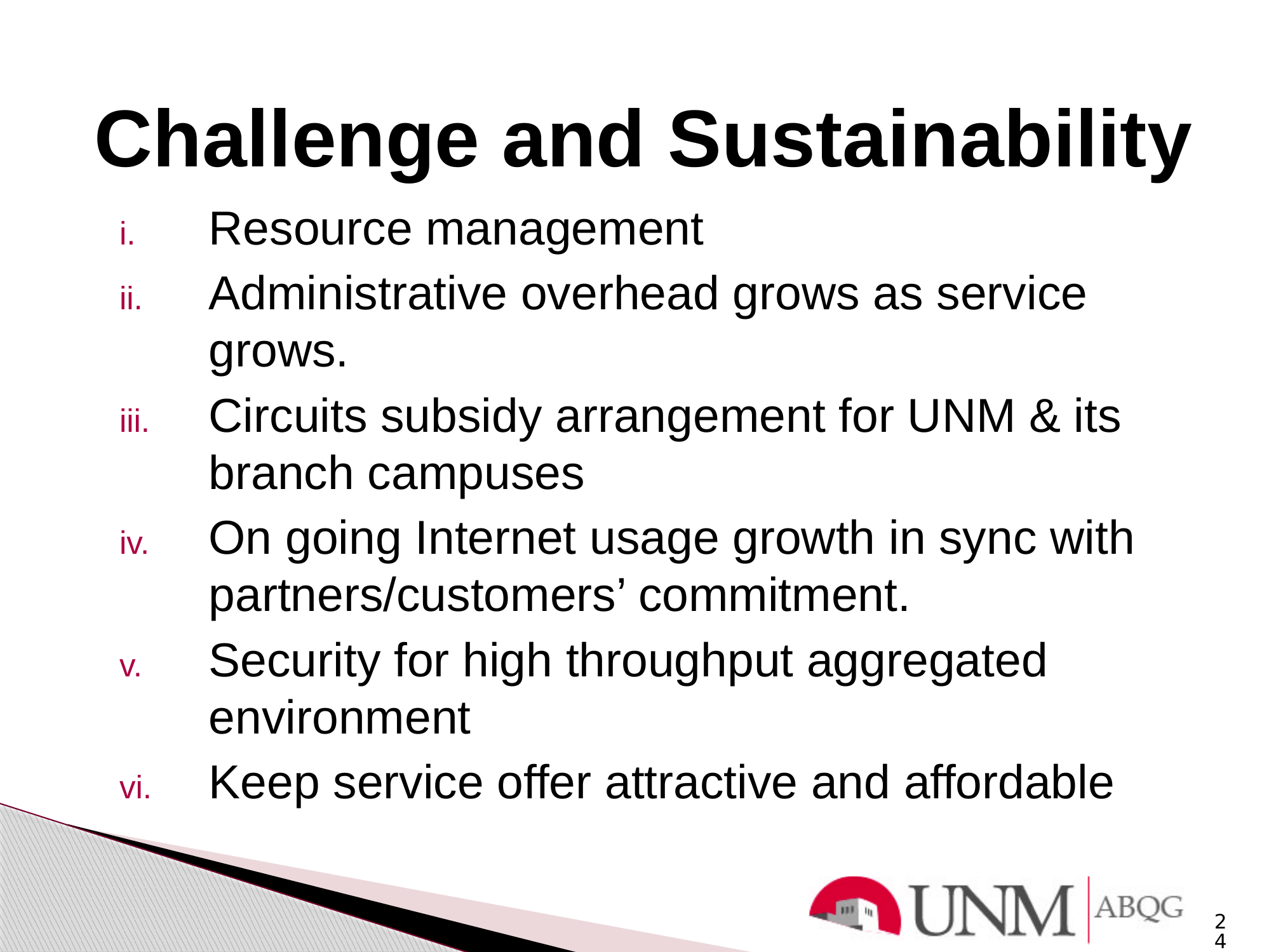

# Challenge and Sustainability
Resource management
Administrative overhead grows as service grows.
Circuits subsidy arrangement for UNM & its branch campuses
On going Internet usage growth in sync with partners/customers’ commitment.
Security for high throughput aggregated environment
Keep service offer attractive and affordable
24